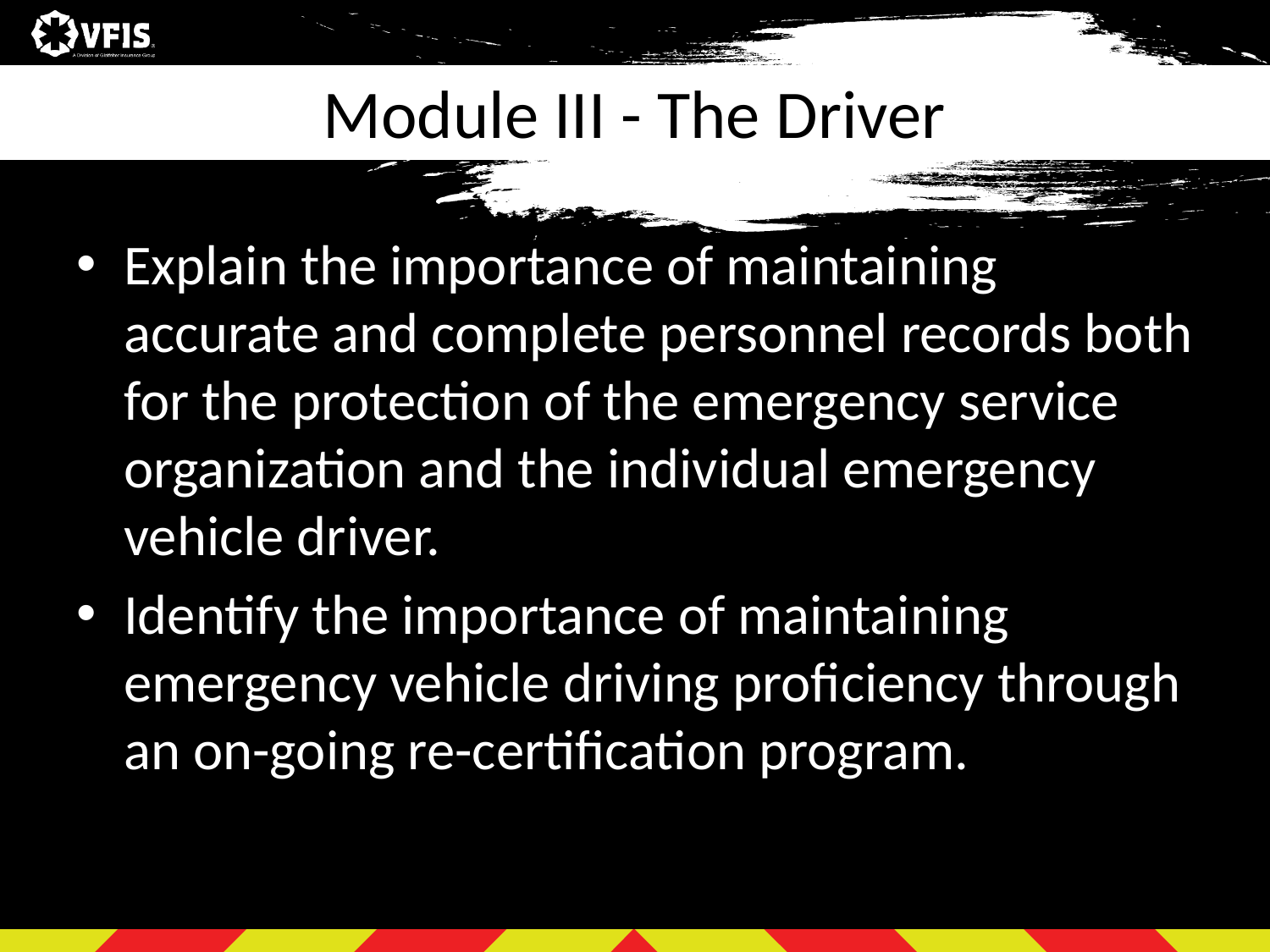

# Module III - The Driver
Explain the importance of maintaining accurate and complete personnel records both for the protection of the emergency service organization and the individual emergency vehicle driver.
Identify the importance of maintaining emergency vehicle driving proficiency through an on-going re-certification program.